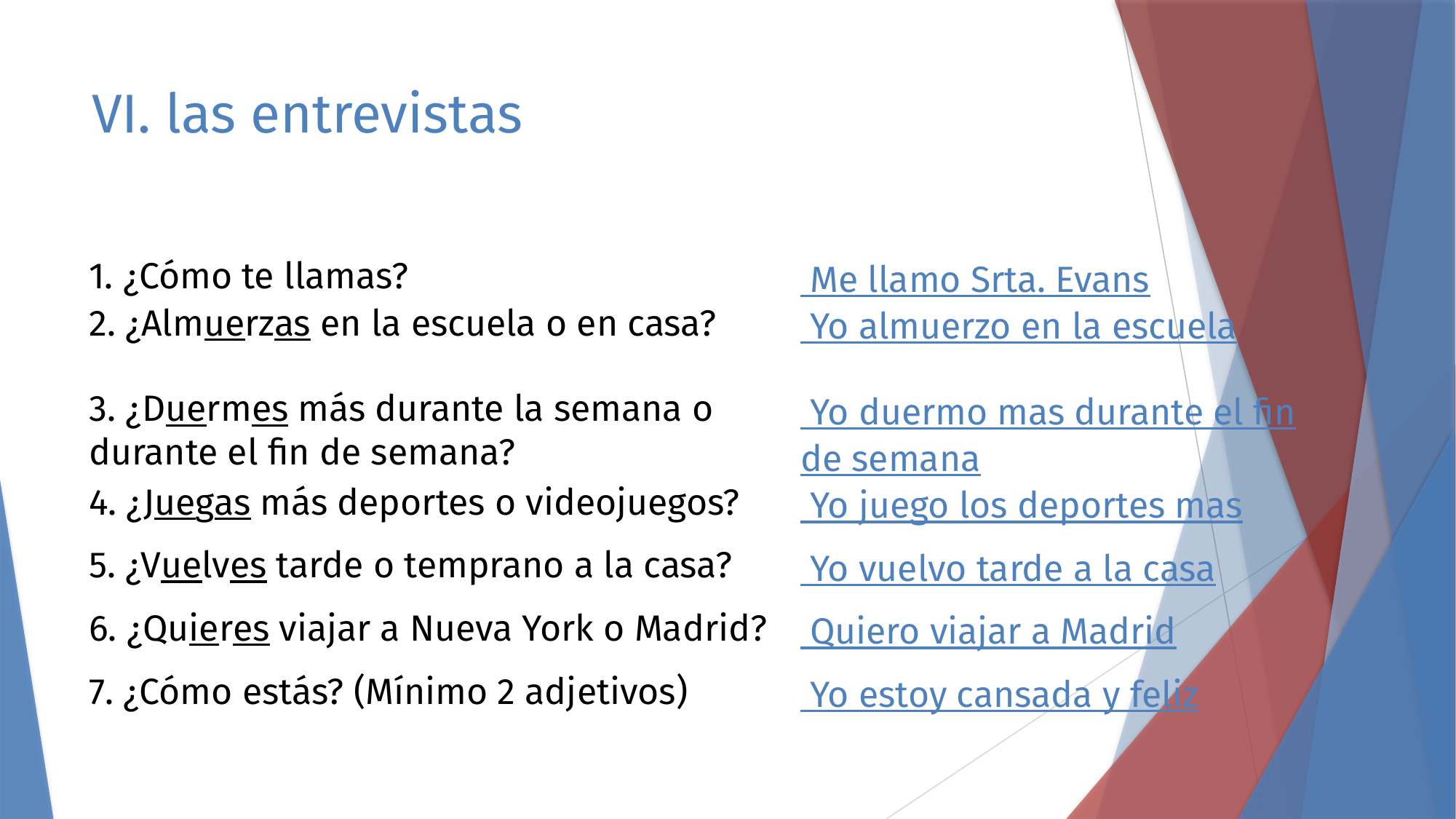

# VI. las entrevistas
| 1. ¿Cómo te llamas? | Me llamo Srta. Evans |
| --- | --- |
| 2. ¿Almuerzas en la escuela o en casa? | Yo almuerzo en la escuela |
| 3. ¿Duermes más durante la semana o durante el fin de semana? | Yo duermo mas durante el fin de semana |
| 4. ¿Juegas más deportes o videojuegos? | Yo juego los deportes mas |
| 5. ¿Vuelves tarde o temprano a la casa? | Yo vuelvo tarde a la casa |
| 6. ¿Quieres viajar a Nueva York o Madrid? | Quiero viajar a Madrid |
| 7. ¿Cómo estás? (Mínimo 2 adjetivos) | Yo estoy cansada y feliz |